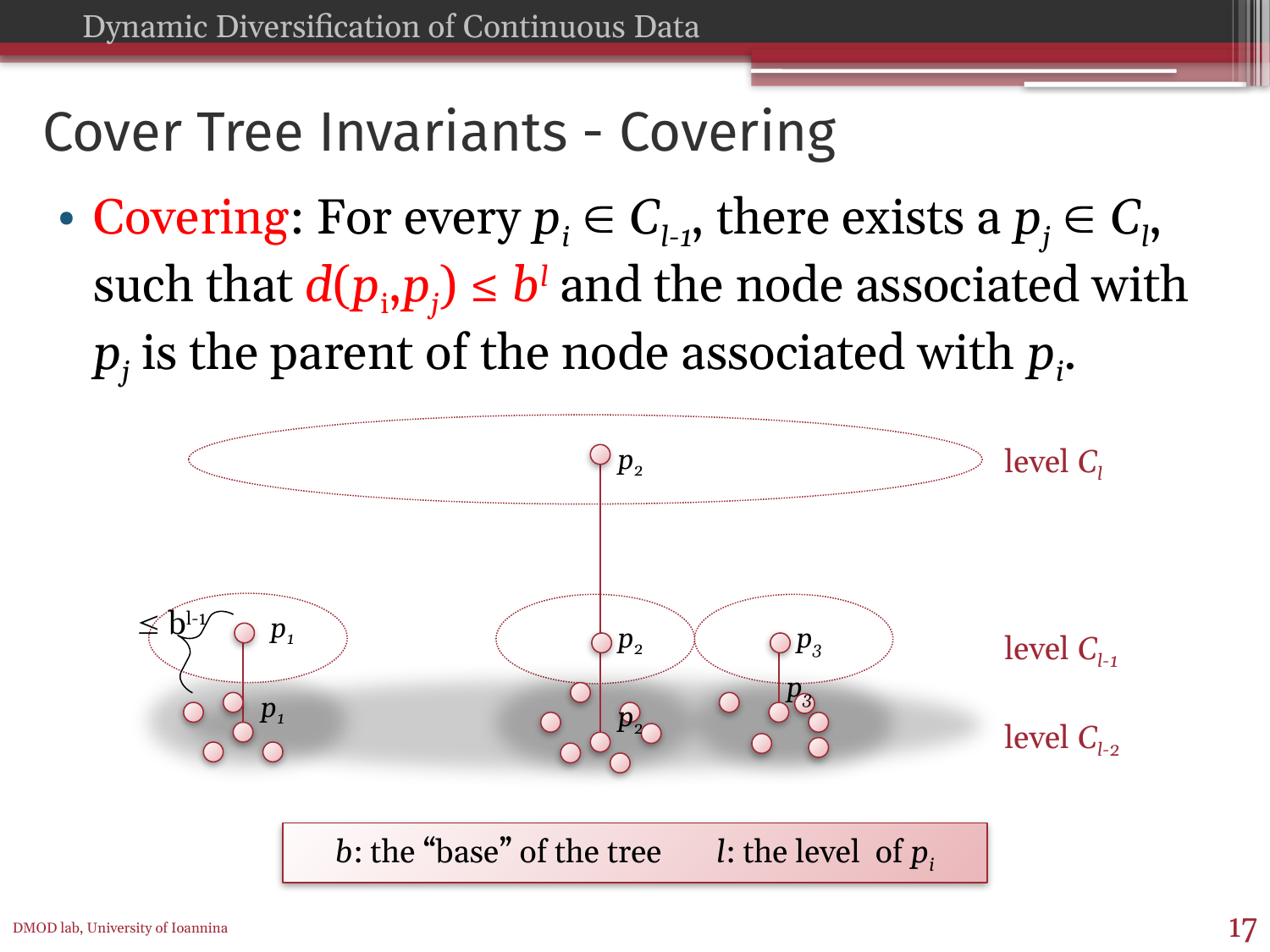

# Cover Tree Invariants - Covering
Covering: For every pi ∈ Cl-1, there exists a pj ∈ Cl, such that d(pi,pj) ≤ bl and the node associated with pj is the parent of the node associated with pi.

p2
level Cl
≤ bl-1

p1
p2
p3
level Cl-1
p3
p1
p2
level Cl-2
b: the “base” of the tree	l: the level  of pi
17
DMOD lab, University of Ioannina